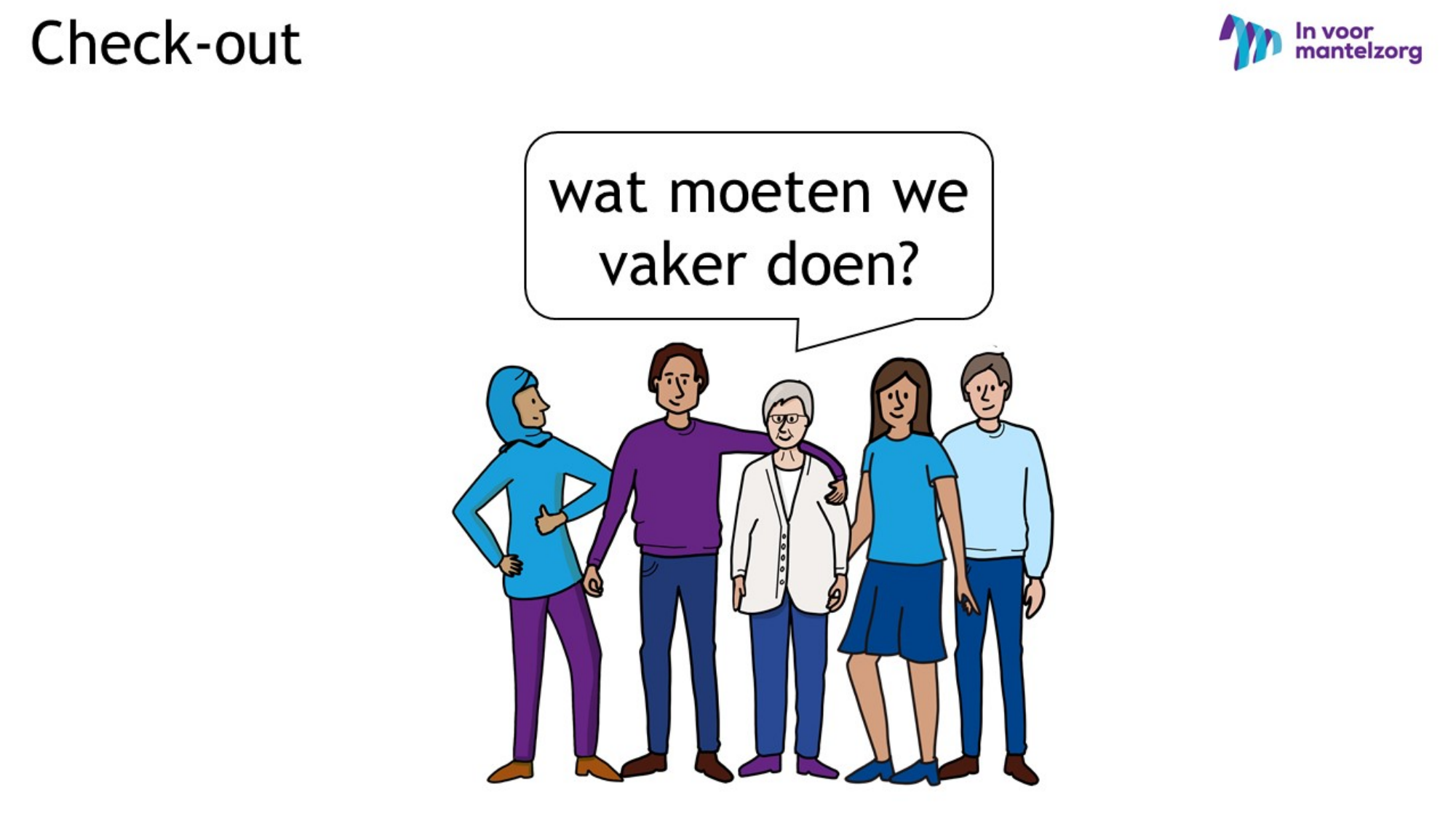

Tekst:
Tekst:
Tekst:
Tekst:
Tekst:
Tekst:
Tekst:
Tekst:
Tekst:
Tekst: